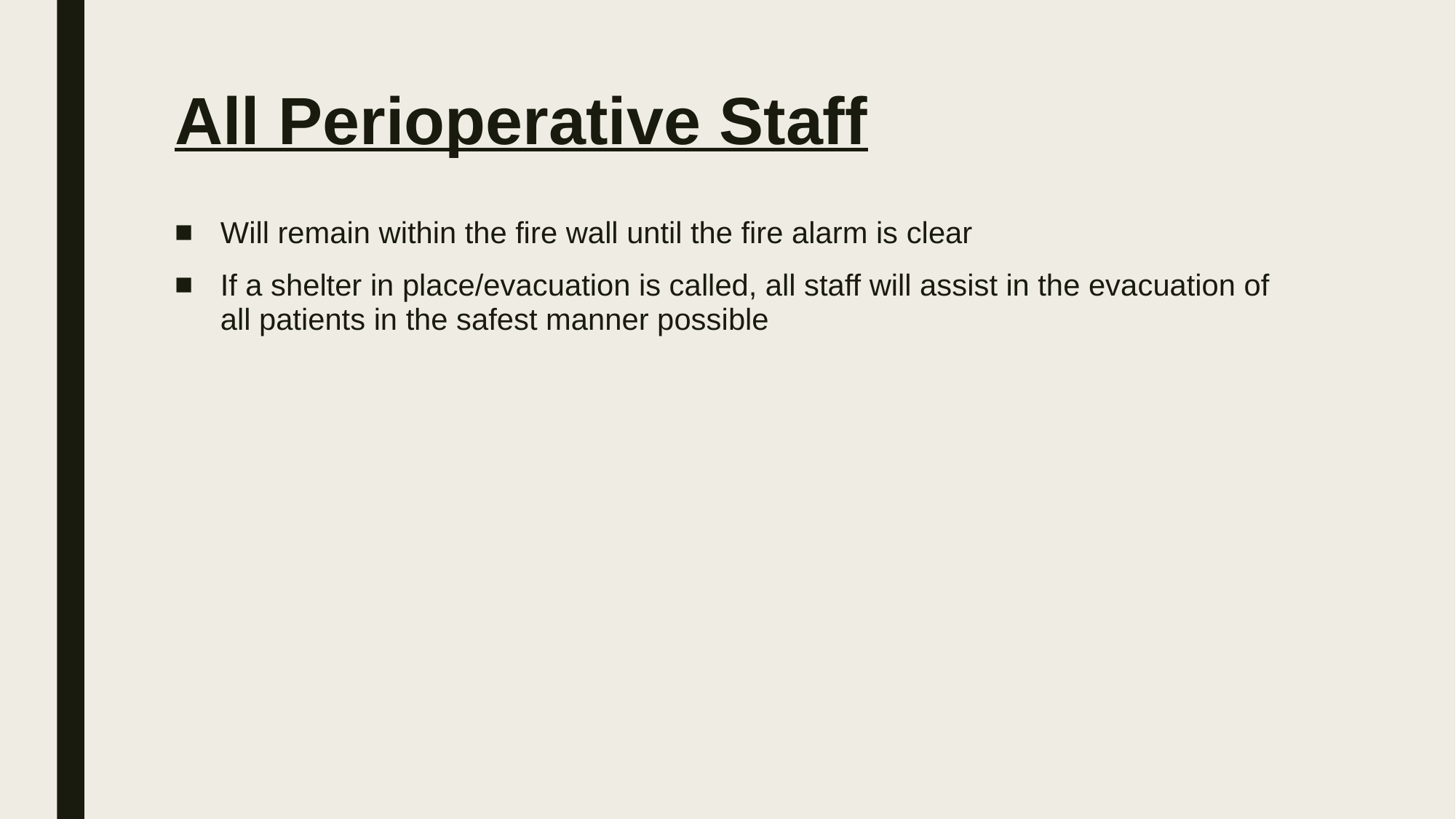

# All Perioperative Staff
Will remain within the fire wall until the fire alarm is clear
If a shelter in place/evacuation is called, all staff will assist in the evacuation of all patients in the safest manner possible